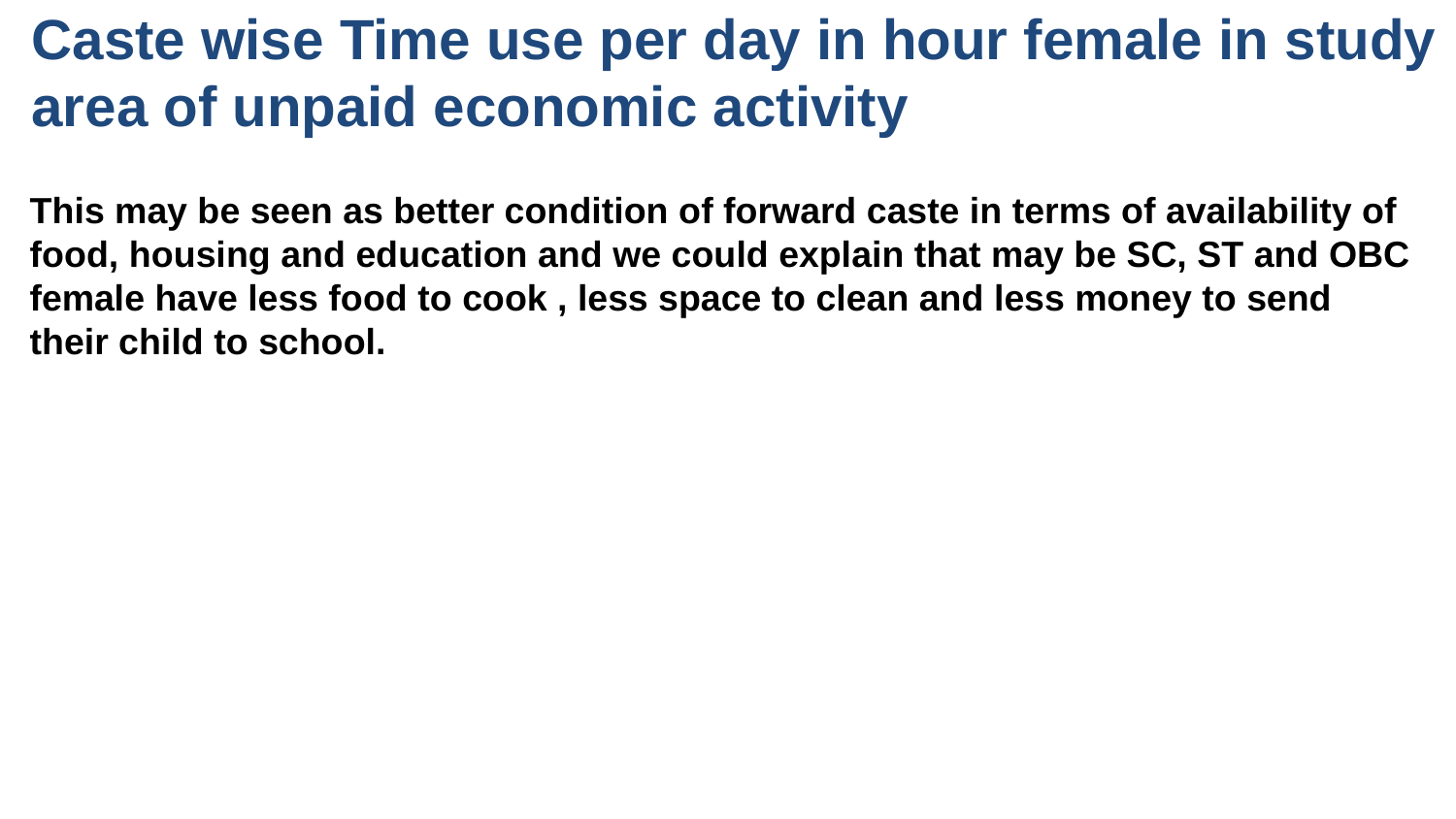

Caste wise Time use per day in hour female in study area of unpaid economic activity
This may be seen as better condition of forward caste in terms of availability of food, housing and education and we could explain that may be SC, ST and OBC female have less food to cook , less space to clean and less money to send their child to school.